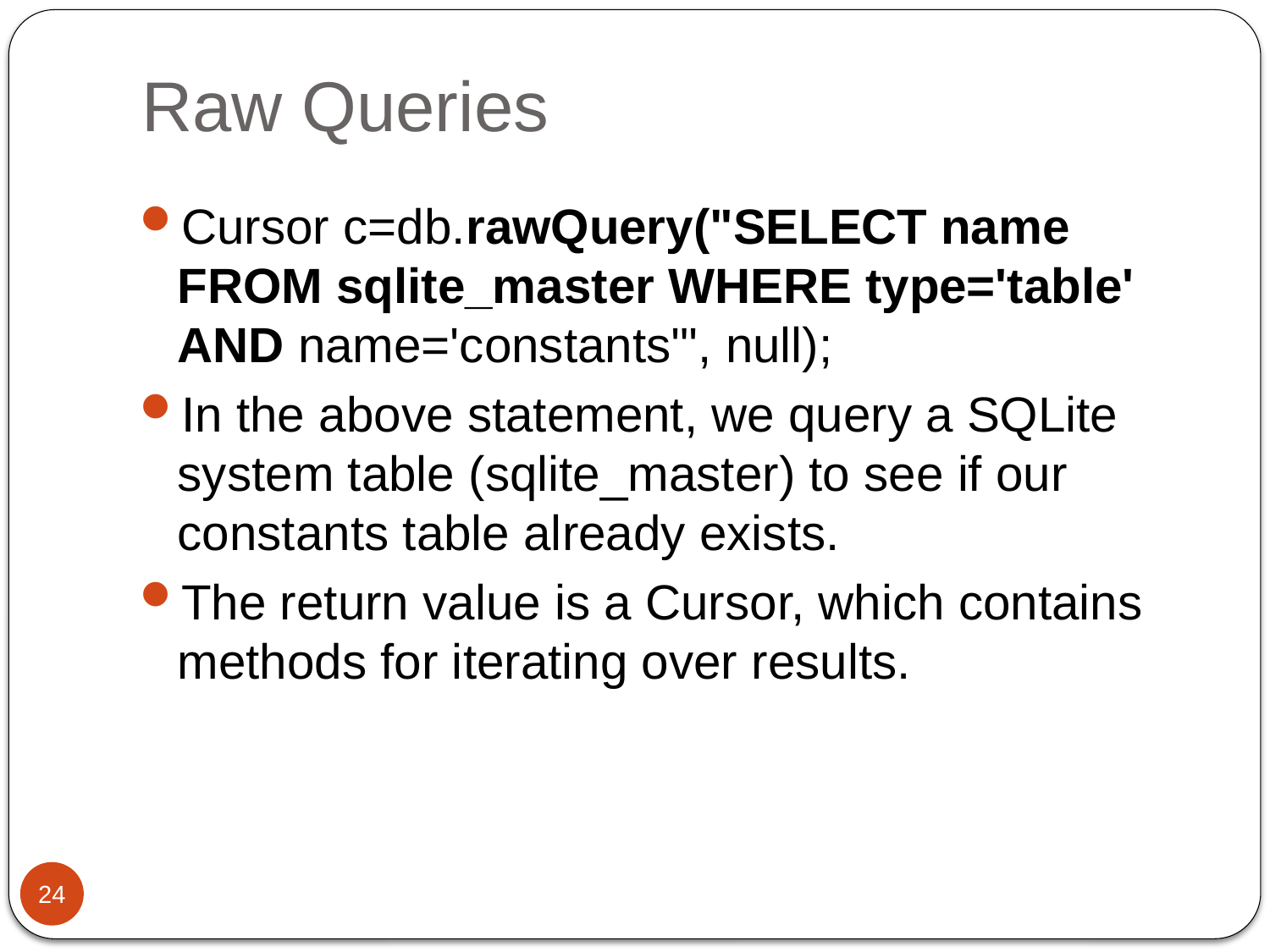

# Raw Queries
Cursor c=db.rawQuery("SELECT name FROM sqlite_master WHERE type='table' AND name='constants'", null);
In the above statement, we query a SQLite system table (sqlite_master) to see if our constants table already exists.
The return value is a Cursor, which contains methods for iterating over results.
24